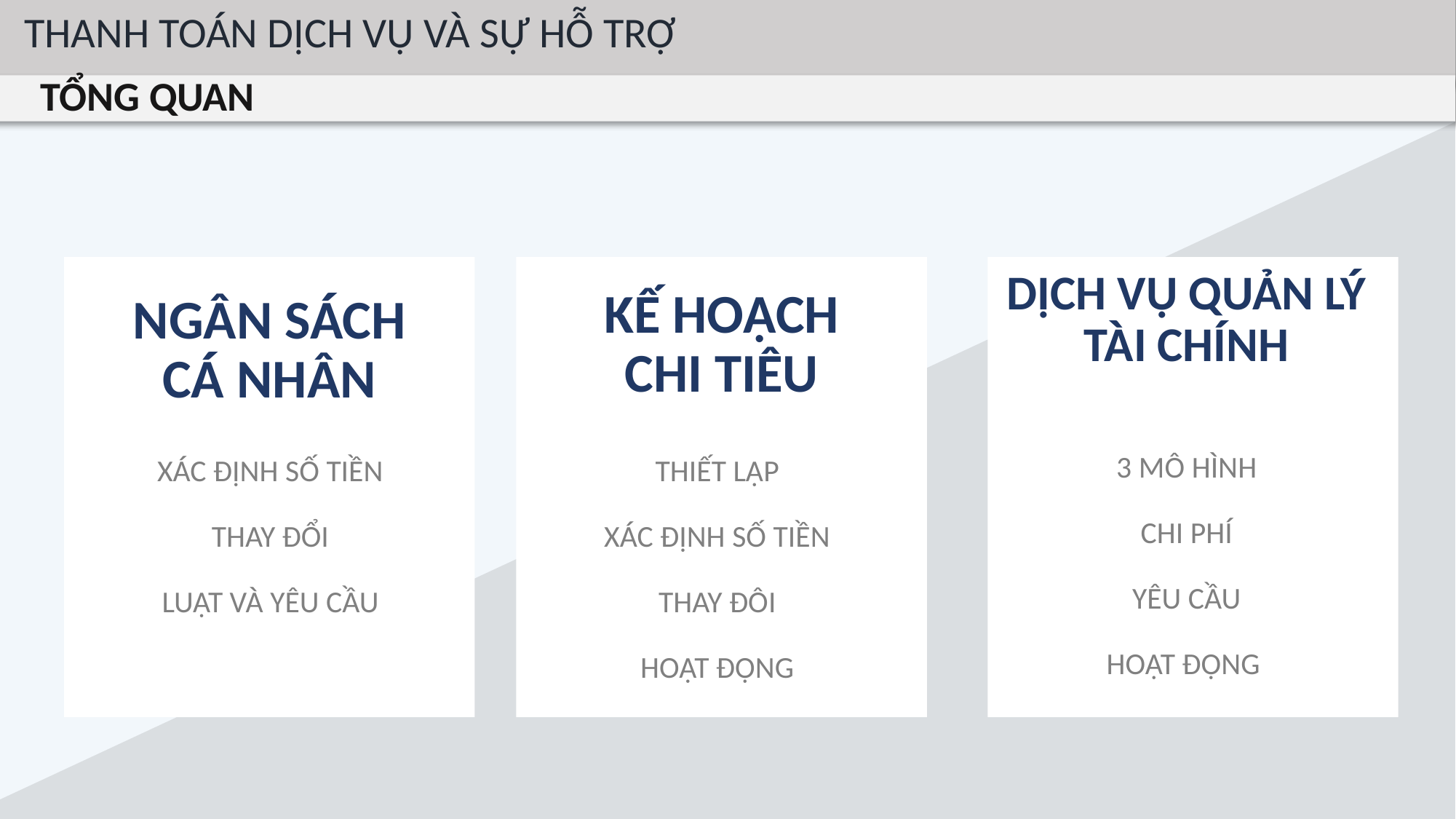

THANH TOÁN DỊCH VỤ VÀ SỰ HỖ TRỢ
TỔNG QUAN

NGÂN SÁCH CÁ NHÂN
XÁC ĐỊNH SỐ TIỀN

THAY ĐỔI

LUẬT VÀ YÊU CẦU

KẾ HOẠCH CHI TIÊU
THIẾT LẬP

XÁC ĐỊNH SỐ TIỀN

THAY ĐÔI

HOẠT ĐỘNG

DỊCH VỤ QUẢN LÝ TÀI CHÍNH
3 MÔ HÌNH

CHI PHÍ

YÊU CẦU

HOẠT ĐỘNG